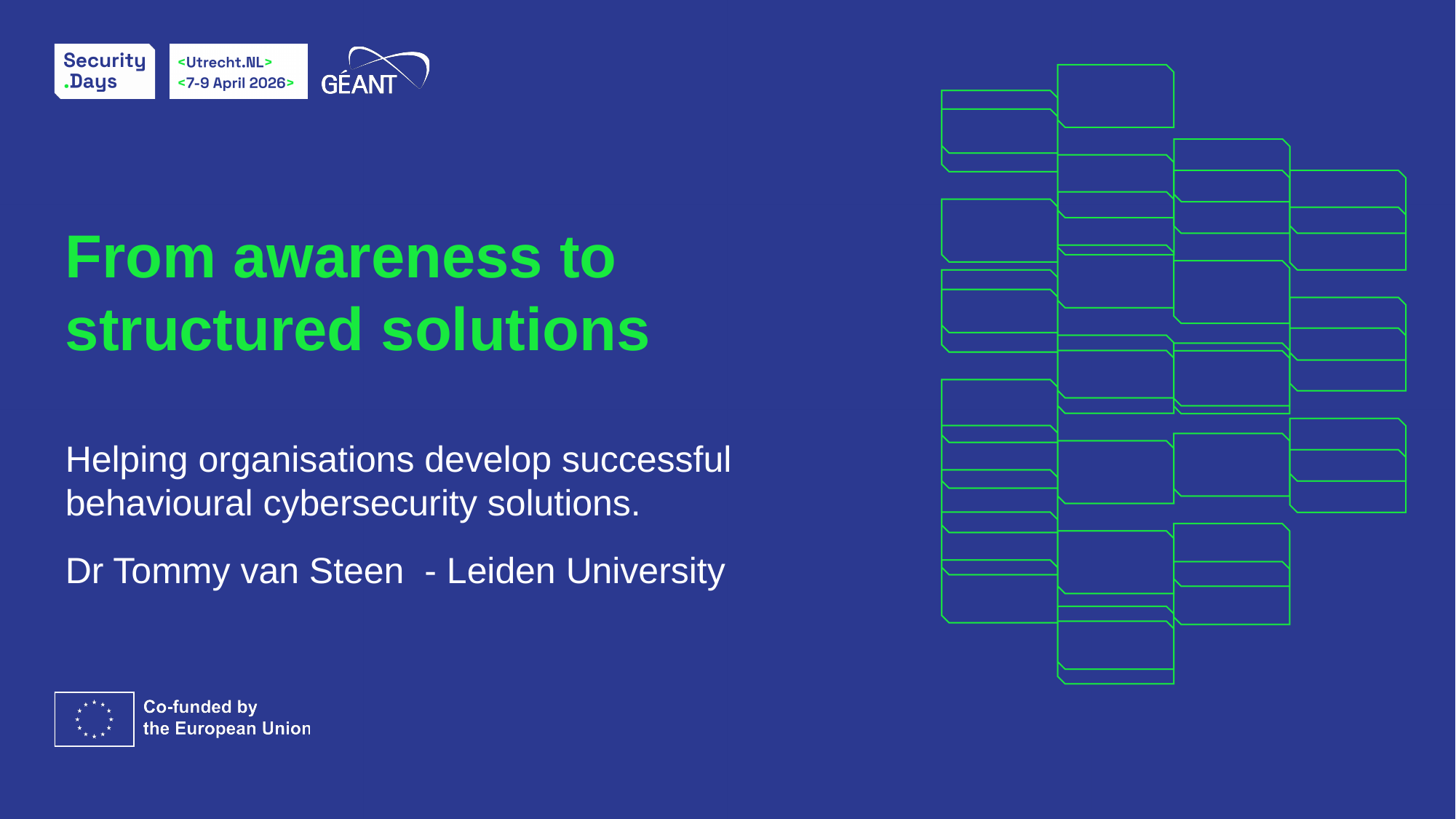

# From awareness to structured solutions
Helping organisations develop successful behavioural cybersecurity solutions.
Dr Tommy van Steen  - Leiden University